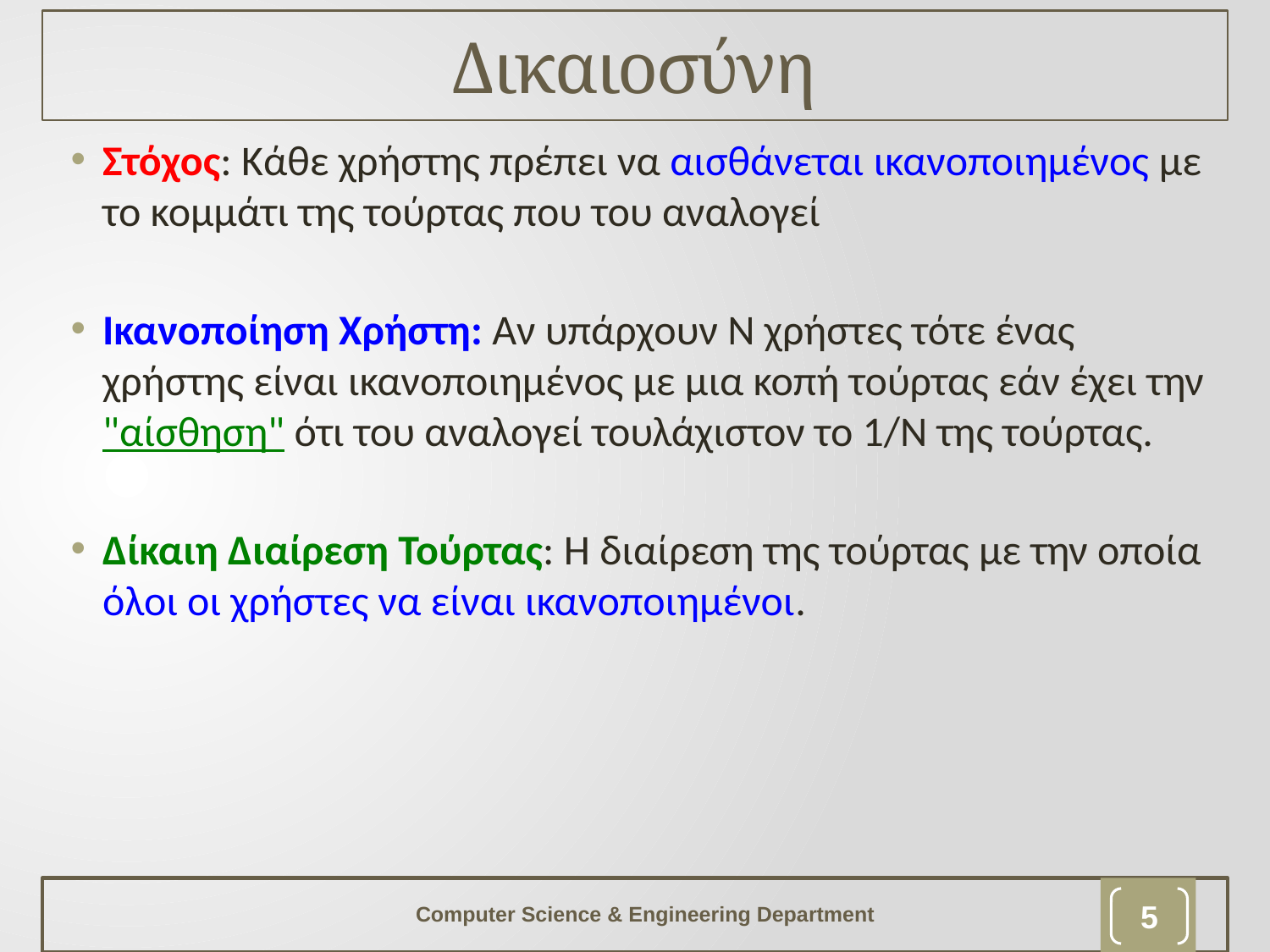

# Δικαιοσύνη
Στόχος: Κάθε χρήστης πρέπει να αισθάνεται ικανοποιημένος με το κομμάτι της τούρτας που του αναλογεί

Ικανοποίηση Χρήστη: Αν υπάρχουν Ν χρήστες τότε ένας χρήστης είναι ικανοποιημένος με μια κοπή τούρτας εάν έχει την "αίσθηση" ότι του αναλογεί τουλάχιστον το 1/Ν της τούρτας.

Δίκαιη Διαίρεση Τούρτας: Η διαίρεση της τούρτας με την οποία όλοι οι χρήστες να είναι ικανοποιημένοι.

Computer Science & Engineering Department
5